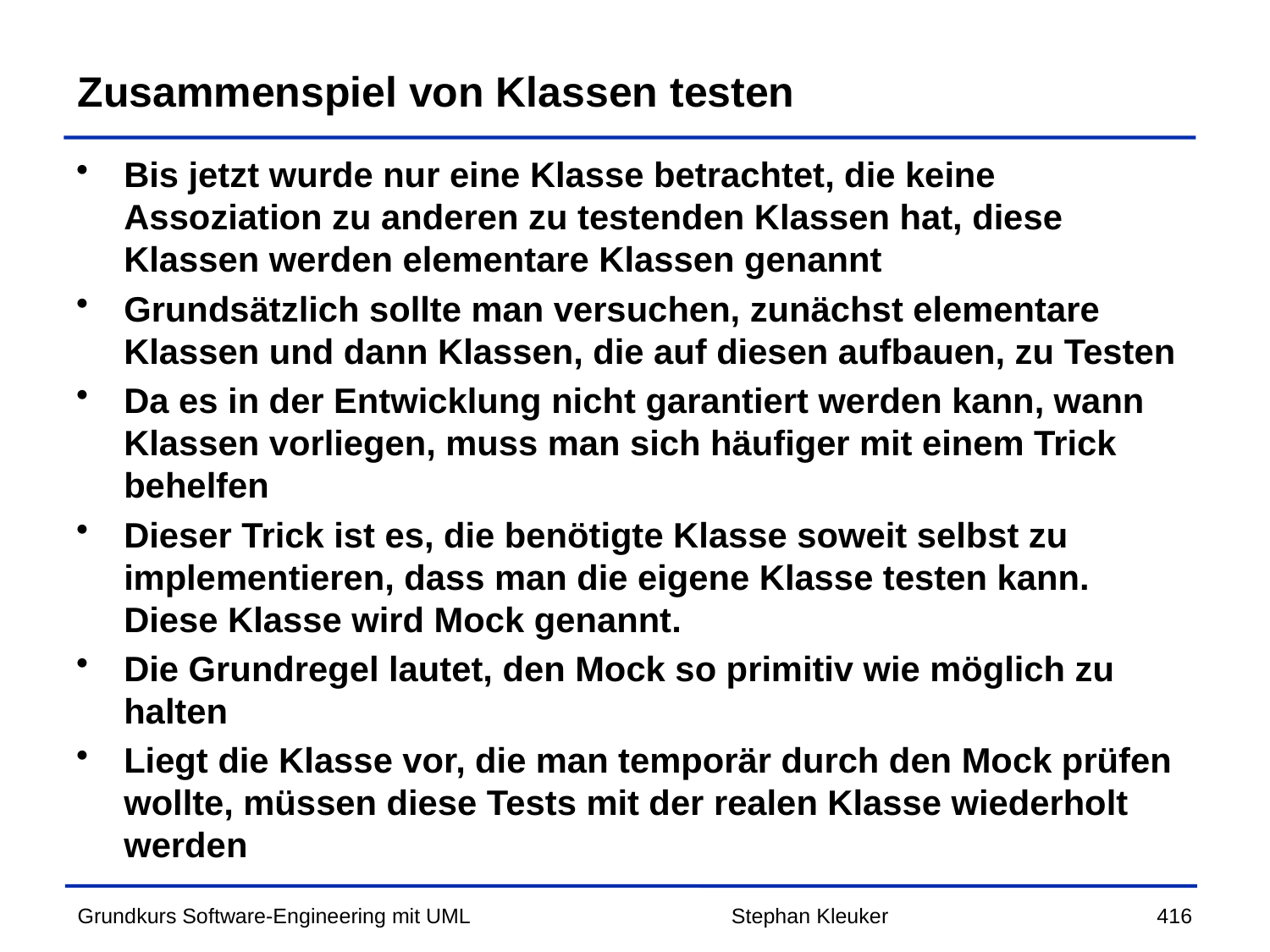

# Zusammenspiel von Klassen testen
Bis jetzt wurde nur eine Klasse betrachtet, die keine Assoziation zu anderen zu testenden Klassen hat, diese Klassen werden elementare Klassen genannt
Grundsätzlich sollte man versuchen, zunächst elementare Klassen und dann Klassen, die auf diesen aufbauen, zu Testen
Da es in der Entwicklung nicht garantiert werden kann, wann Klassen vorliegen, muss man sich häufiger mit einem Trick behelfen
Dieser Trick ist es, die benötigte Klasse soweit selbst zu implementieren, dass man die eigene Klasse testen kann. Diese Klasse wird Mock genannt.
Die Grundregel lautet, den Mock so primitiv wie möglich zu halten
Liegt die Klasse vor, die man temporär durch den Mock prüfen wollte, müssen diese Tests mit der realen Klasse wiederholt werden
Stephan Kleuker